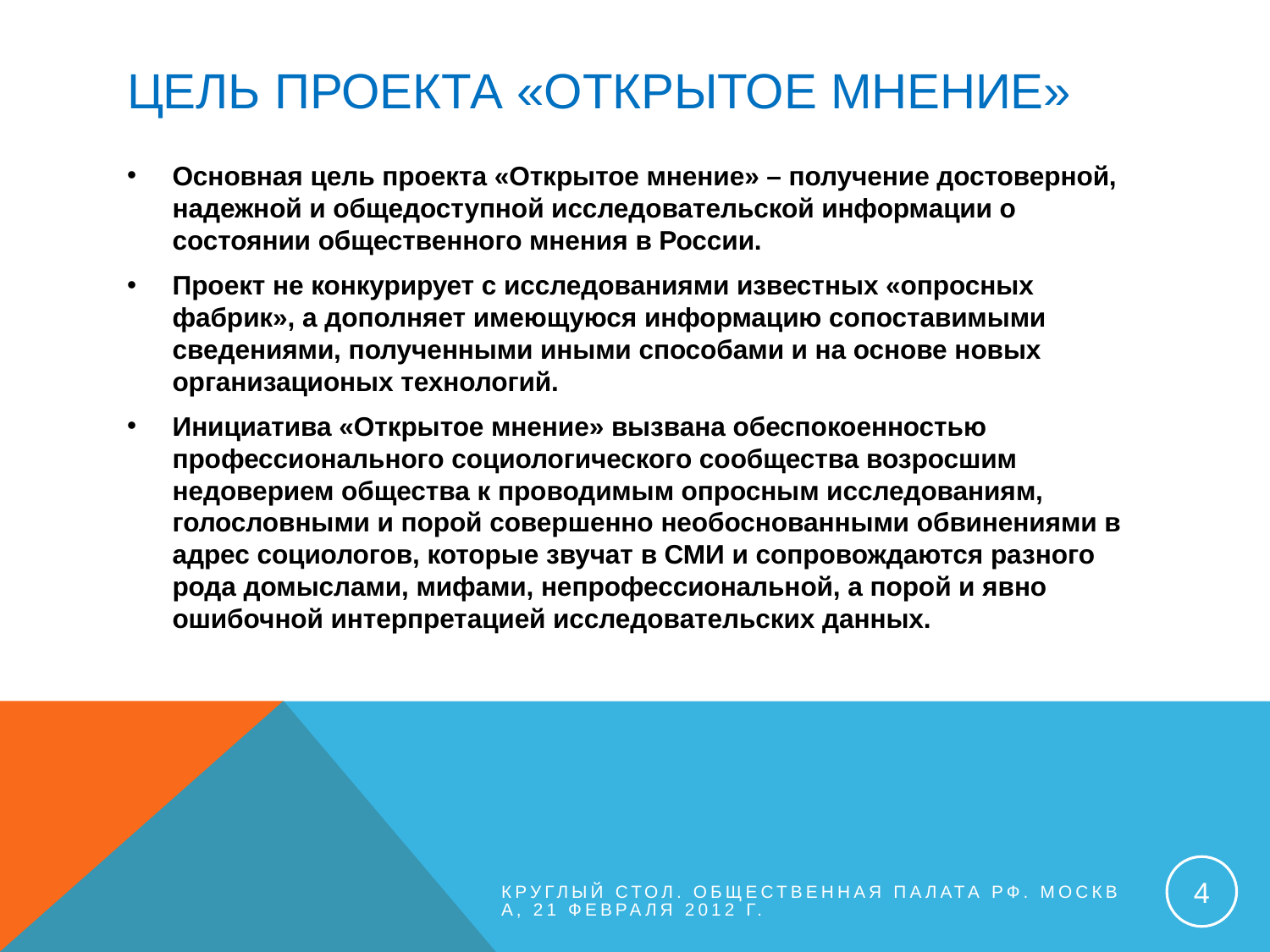

# ЦЕЛЬ ПРОЕКТА «ОТКРЫТОЕ МНЕНИЕ»
Основная цель проекта «Открытое мнение» – получение достоверной, надежной и общедоступной исследовательской информации о состоянии общественного мнения в России.
Проект не конкурирует с исследованиями известных «опросных фабрик», а дополняет имеющуюся информацию сопоставимыми сведениями, полученными иными способами и на основе новых организационых технологий.
Инициатива «Открытое мнение» вызвана обеспокоенностью профессионального социологического сообщества возросшим недоверием общества к проводимым опросным исследованиям, голословными и порой совершенно необоснованными обвинениями в адрес социологов, которые звучат в СМИ и сопровождаются разного рода домыслами, мифами, непрофессиональной, а порой и явно ошибочной интерпретацией исследовательских данных.
4
Круглый стол. Общественная палата РФ. Москва, 21 февраля 2012 г.